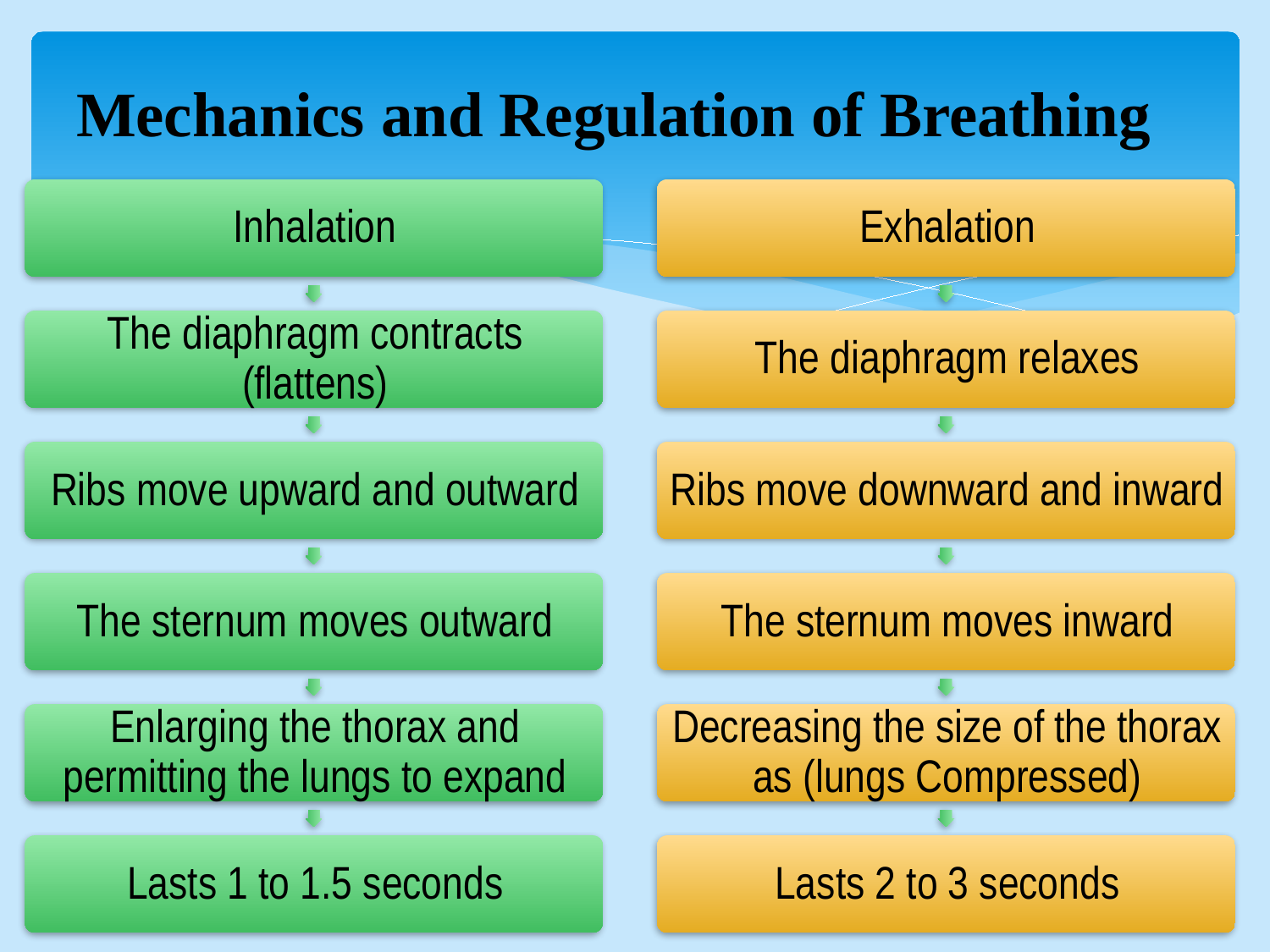

# Mechanics and Regulation of Breathing
Inhalation
The diaphragm contracts (flattens)
Ribs move upward and outward
The sternum moves outward
Enlarging the thorax and permitting the lungs to expand
Lasts 1 to 1.5 seconds
Exhalation
The diaphragm relaxes
Ribs move downward and inward
The sternum moves inward
Decreasing the size of the thorax as (lungs Compressed)
Lasts 2 to 3 seconds